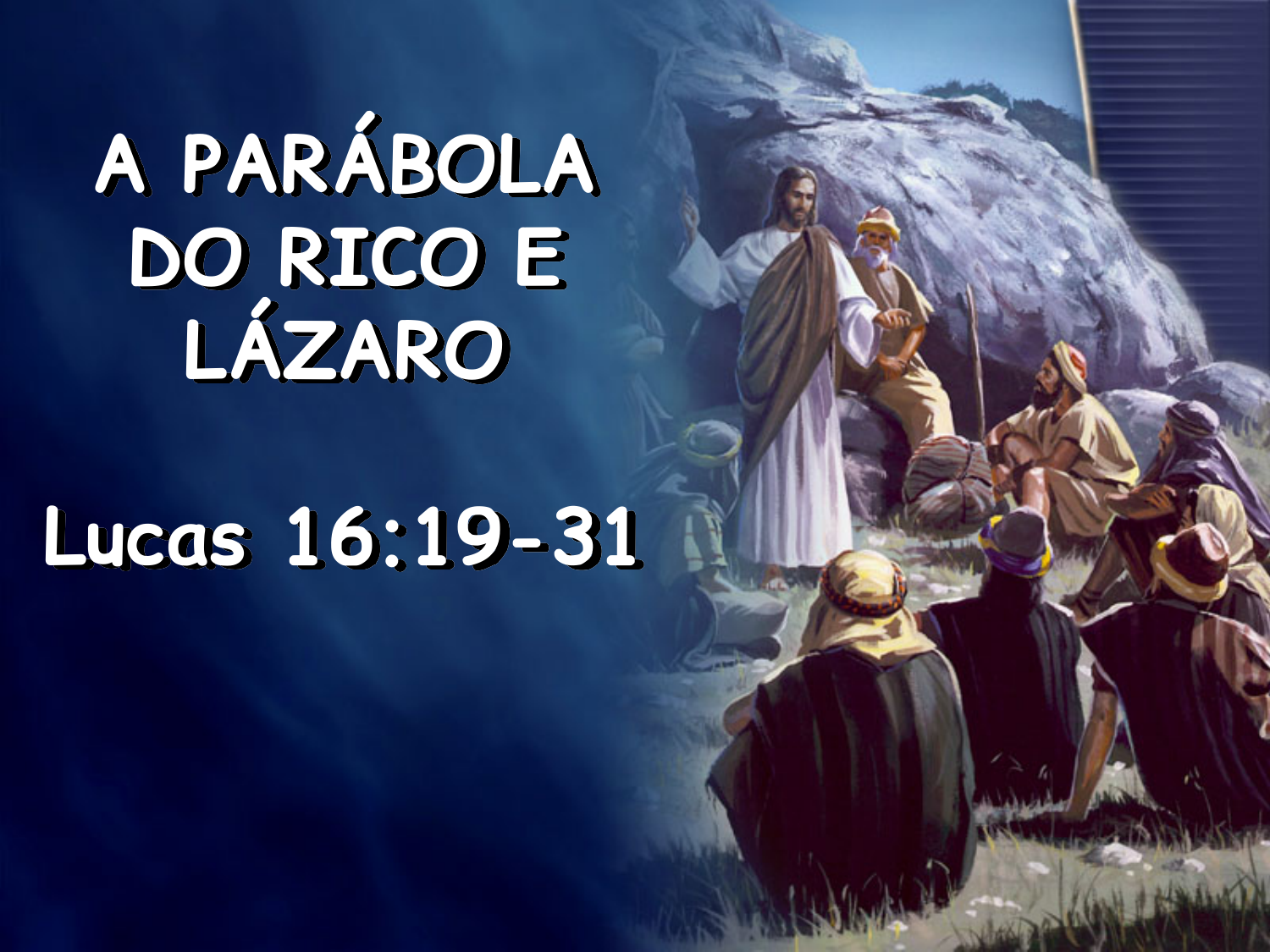

# A PARÁBOLA DO RICO E LÁZARO Lucas 16:19-31